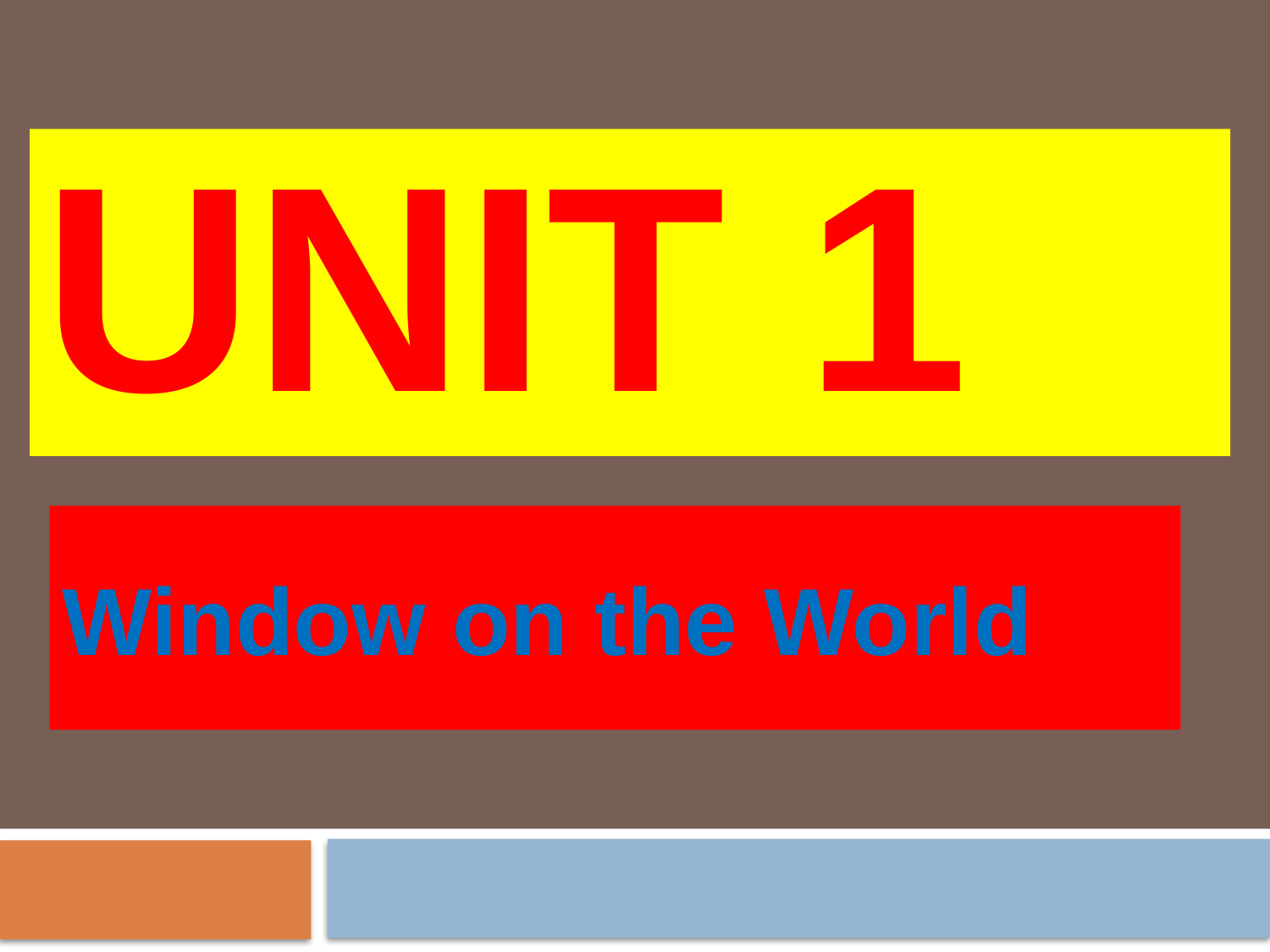

# Unit 1
Window on the World